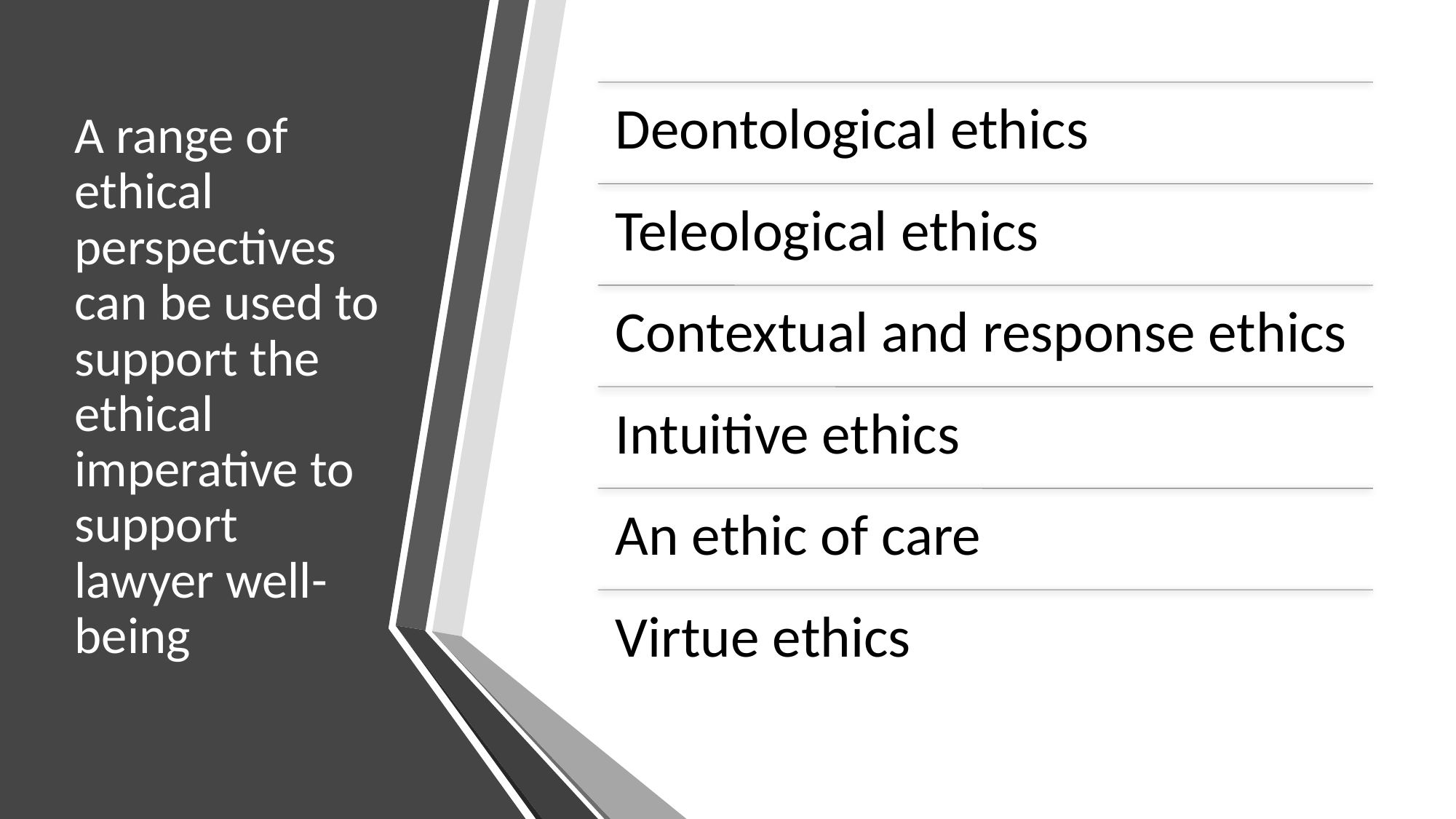

# A range of ethical perspectives can be used to support the ethical imperative to support lawyer well-being
Deontological ethics
Teleological ethics
Contextual and response ethics
Intuitive ethics
An ethic of care
Virtue ethics